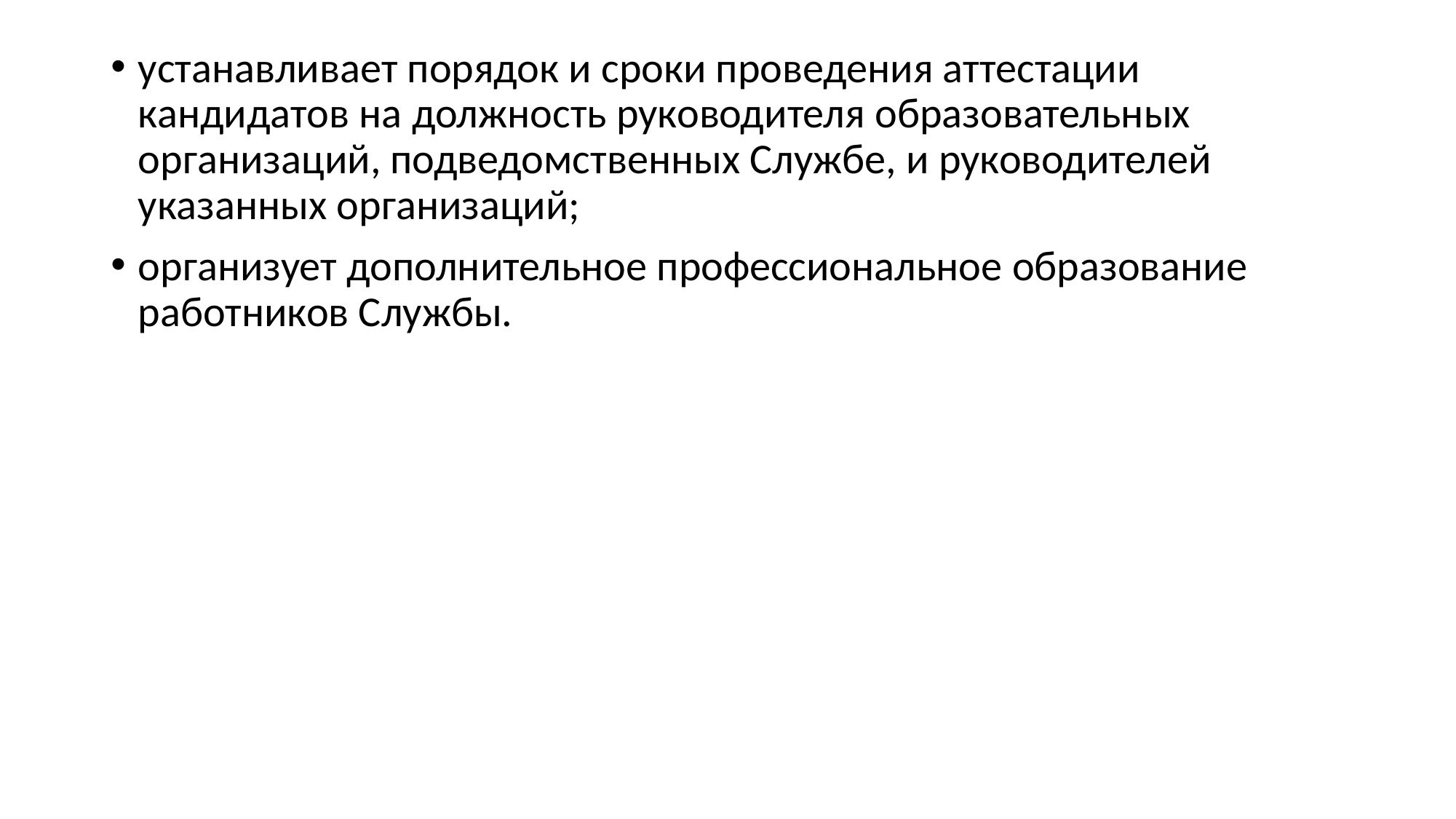

устанавливает порядок и сроки проведения аттестации кандидатов на должность руководителя образовательных организаций, подведомственных Службе, и руководителей указанных организаций;
организует дополнительное профессиональное образование работников Службы.